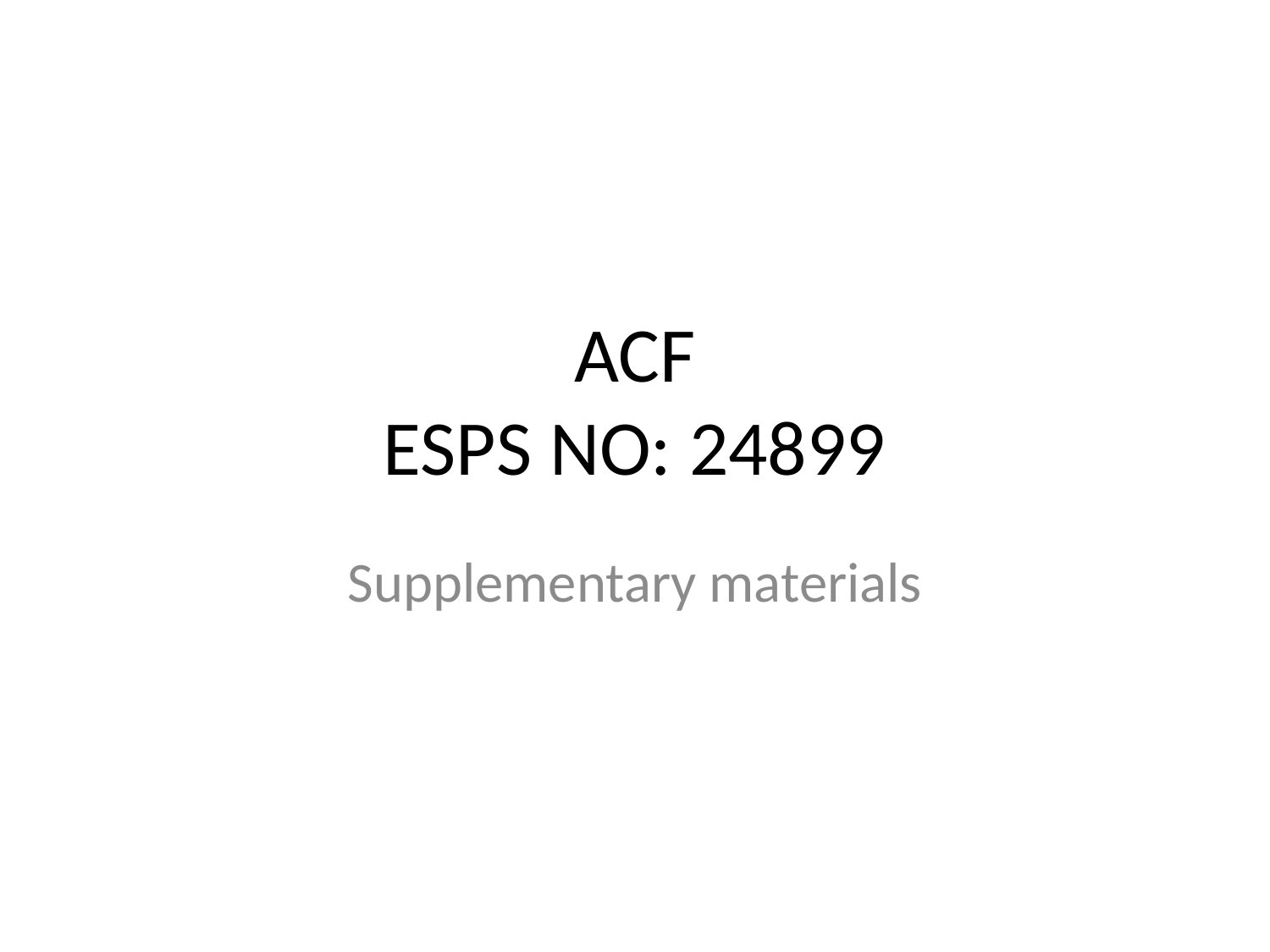

# ACF ESPS NO: 24899
Supplementary materials